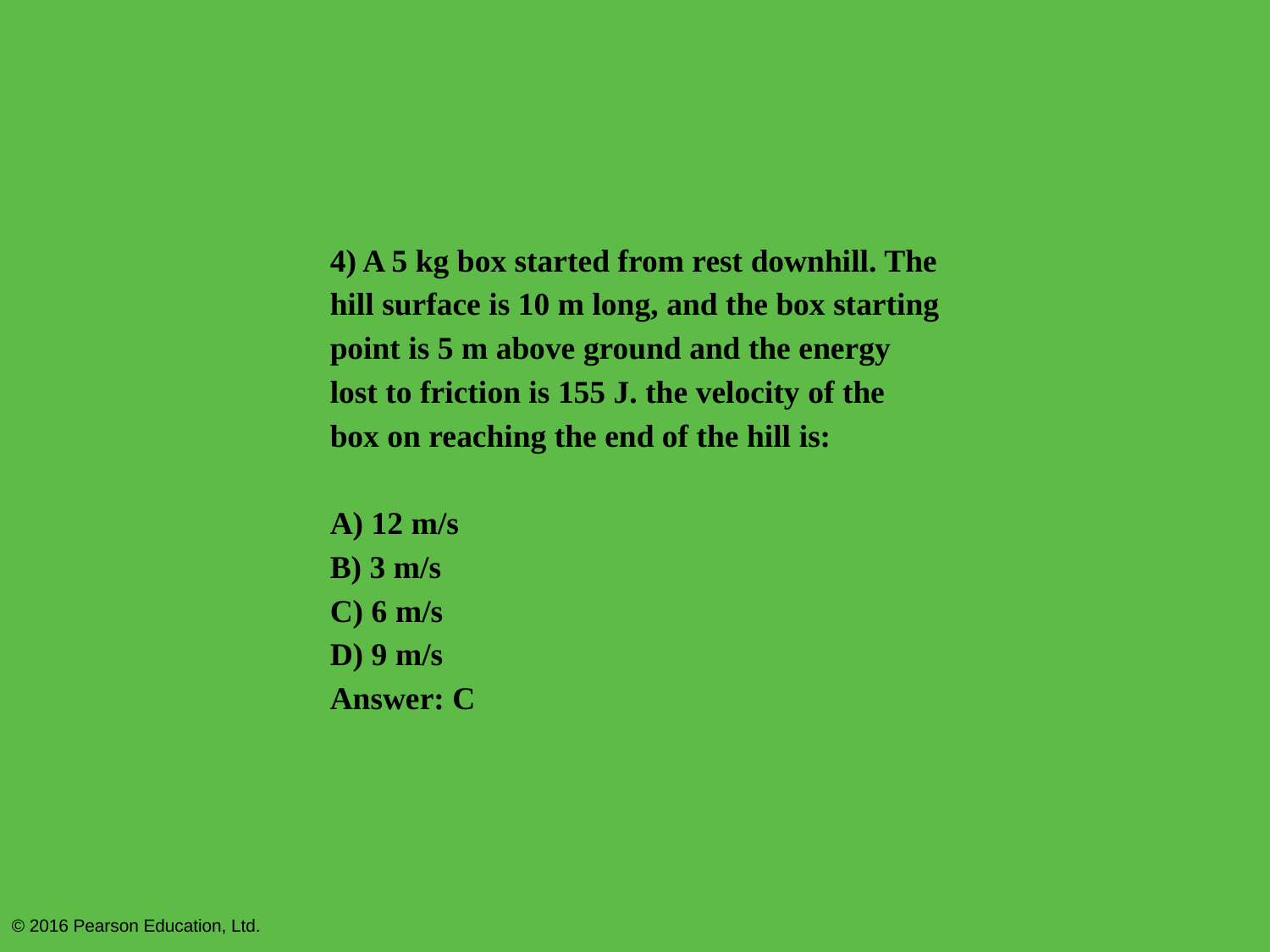

4) A 5 kg box started from rest downhill. The hill surface is 10 m long, and the box starting point is 5 m above ground and the energy lost to friction is 155 J. the velocity of the box on reaching the end of the hill is:

A) 12 m/s
B) 3 m/s
C) 6 m/s
D) 9 m/s
Answer: C
© 2016 Pearson Education, Ltd.